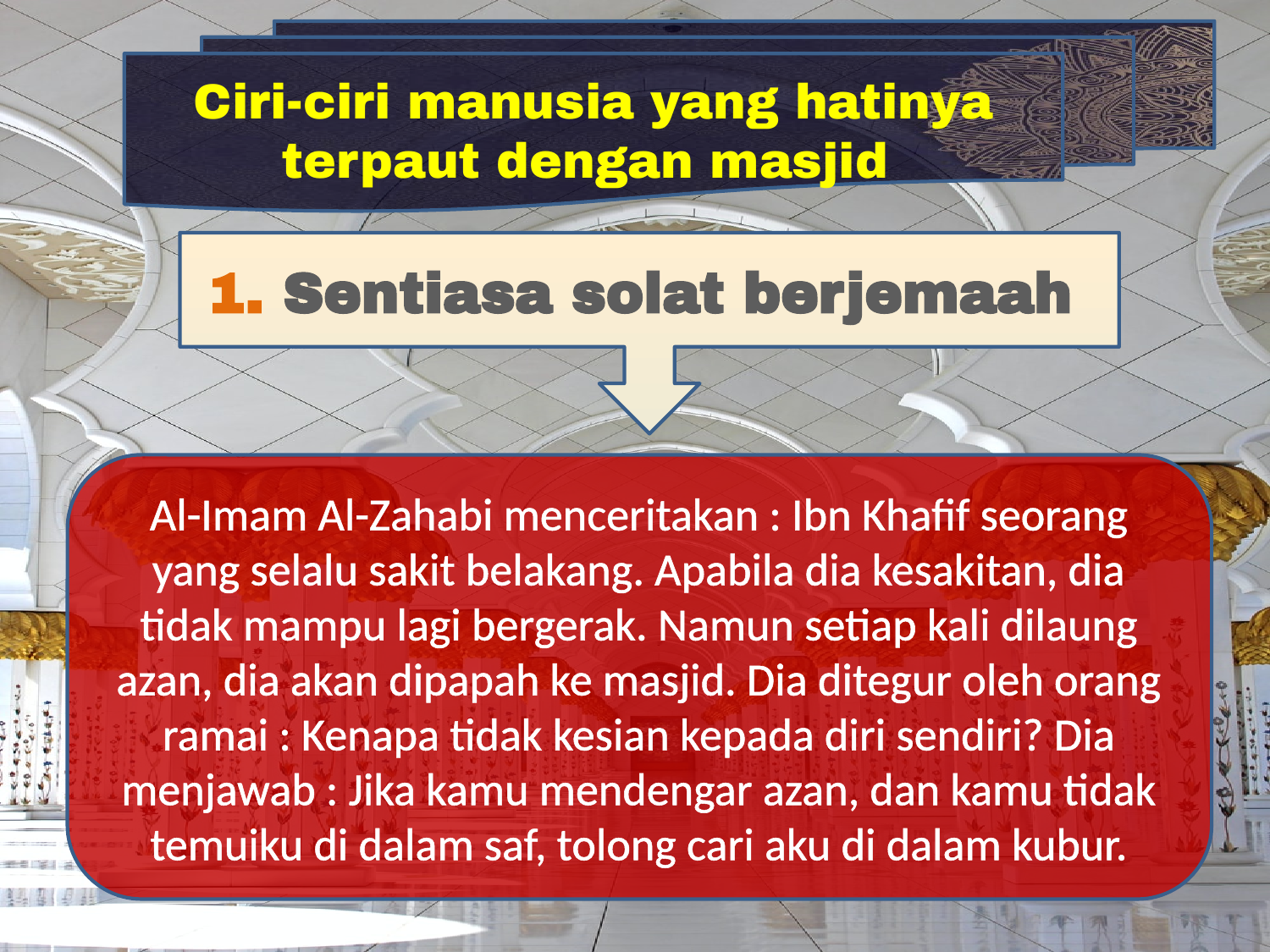

Ciri-ciri manusia yang hatinya terpaut dengan masjid
1. Sentiasa solat berjemaah
Al-Imam Al-Zahabi menceritakan : Ibn Khafif seorang yang selalu sakit belakang. Apabila dia kesakitan, dia tidak mampu lagi bergerak. Namun setiap kali dilaung azan, dia akan dipapah ke masjid. Dia ditegur oleh orang ramai : Kenapa tidak kesian kepada diri sendiri? Dia menjawab : Jika kamu mendengar azan, dan kamu tidak temuiku di dalam saf, tolong cari aku di dalam kubur.